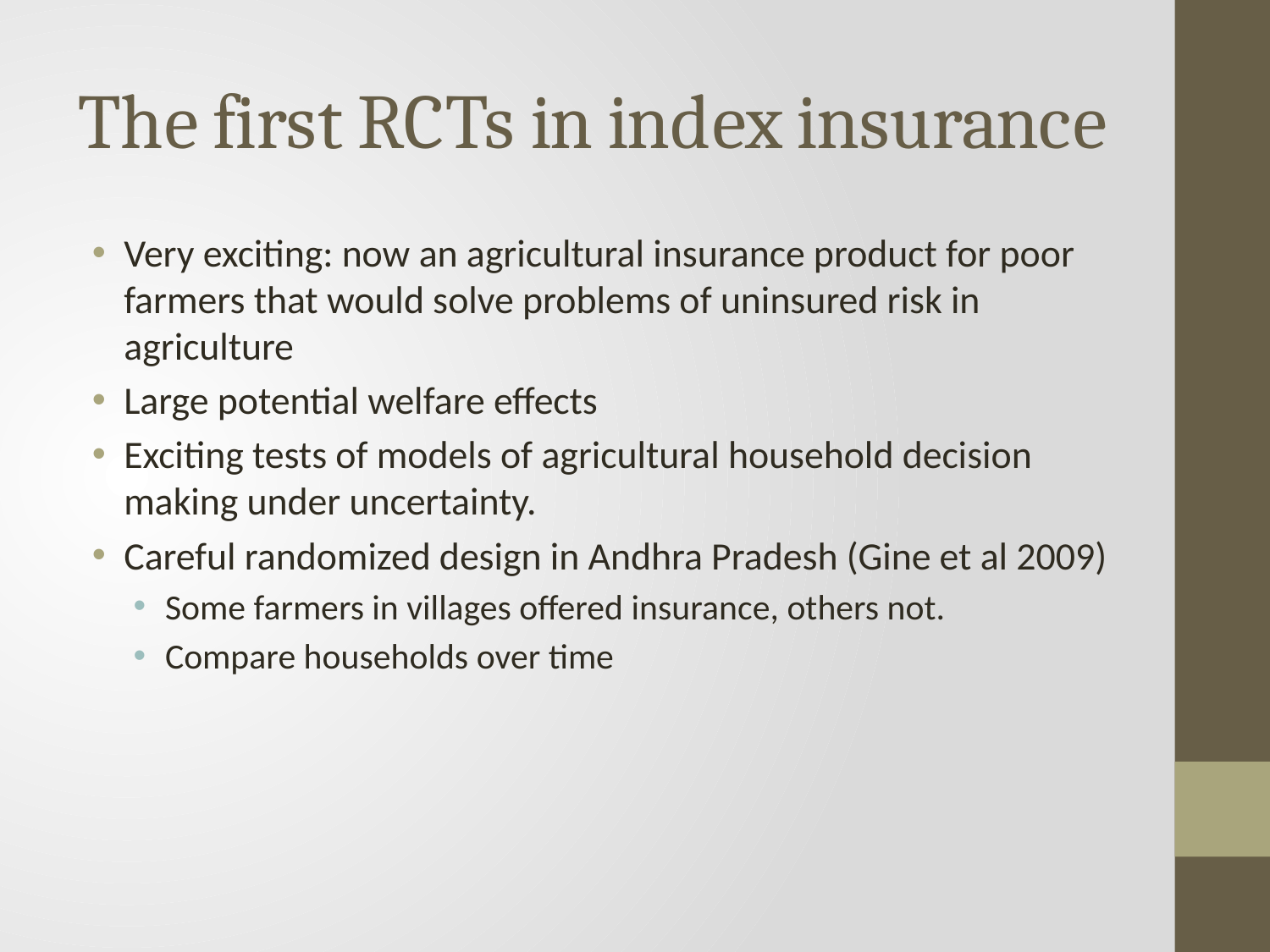

# The first RCTs in index insurance
Very exciting: now an agricultural insurance product for poor farmers that would solve problems of uninsured risk in agriculture
Large potential welfare effects
Exciting tests of models of agricultural household decision making under uncertainty.
Careful randomized design in Andhra Pradesh (Gine et al 2009)
Some farmers in villages offered insurance, others not.
Compare households over time